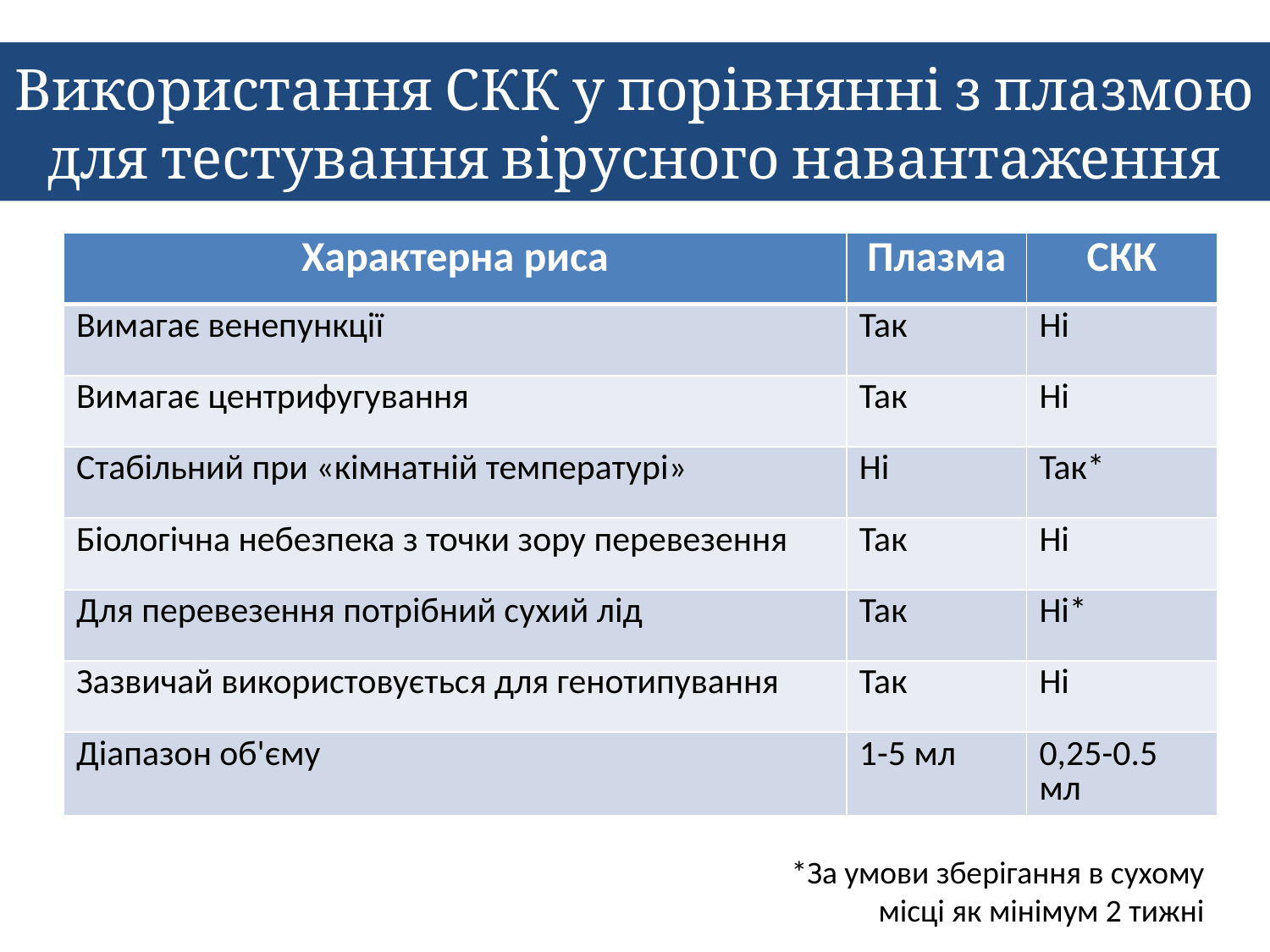

# Використання СКК у порівнянні з плазмою для тестування вірусного навантаження
| Характерна риса | Плазма | СКК |
| --- | --- | --- |
| Вимагає венепункції | Так | Ні |
| Вимагає центрифугування | Так | Ні |
| Стабільний при «кімнатній температурі» | Ні | Так\* |
| Біологічна небезпека з точки зору перевезення | Так | Ні |
| Для перевезення потрібний сухий лід | Так | Ні\* |
| Зазвичай використовується для генотипування | Так | Ні |
| Діапазон об'єму | 1-5 мл | 0,25-0.5 мл |
*За умови зберігання в сухому місці як мінімум 2 тижні